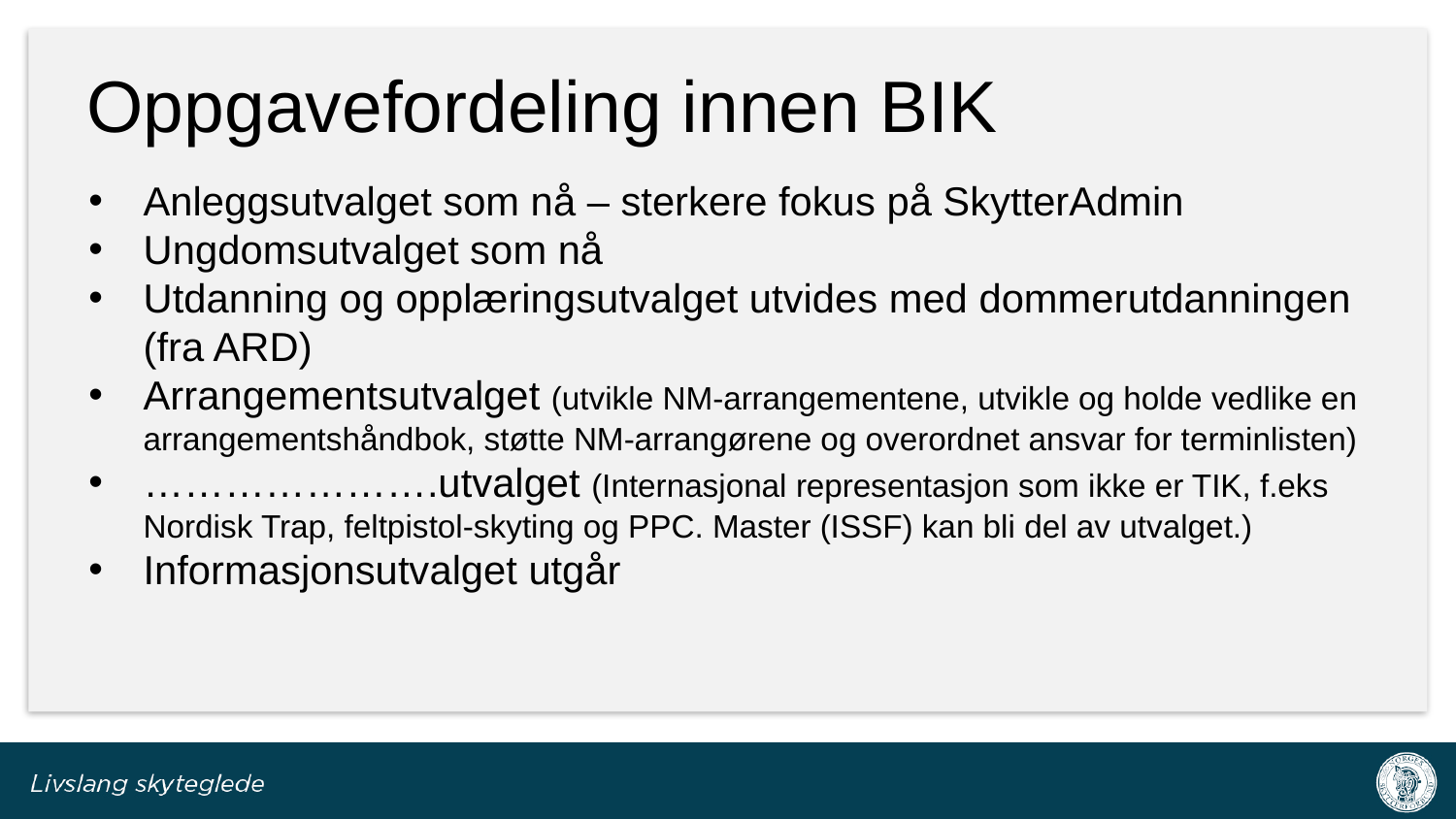

# Oppgavefordeling innen BIK
Anleggsutvalget som nå – sterkere fokus på SkytterAdmin
Ungdomsutvalget som nå
Utdanning og opplæringsutvalget utvides med dommerutdanningen (fra ARD)
Arrangementsutvalget (utvikle NM-arrangementene, utvikle og holde vedlike en arrangementshåndbok, støtte NM-arrangørene og overordnet ansvar for terminlisten)
………………….utvalget (Internasjonal representasjon som ikke er TIK, f.eks Nordisk Trap, feltpistol-skyting og PPC. Master (ISSF) kan bli del av utvalget.)
Informasjonsutvalget utgår